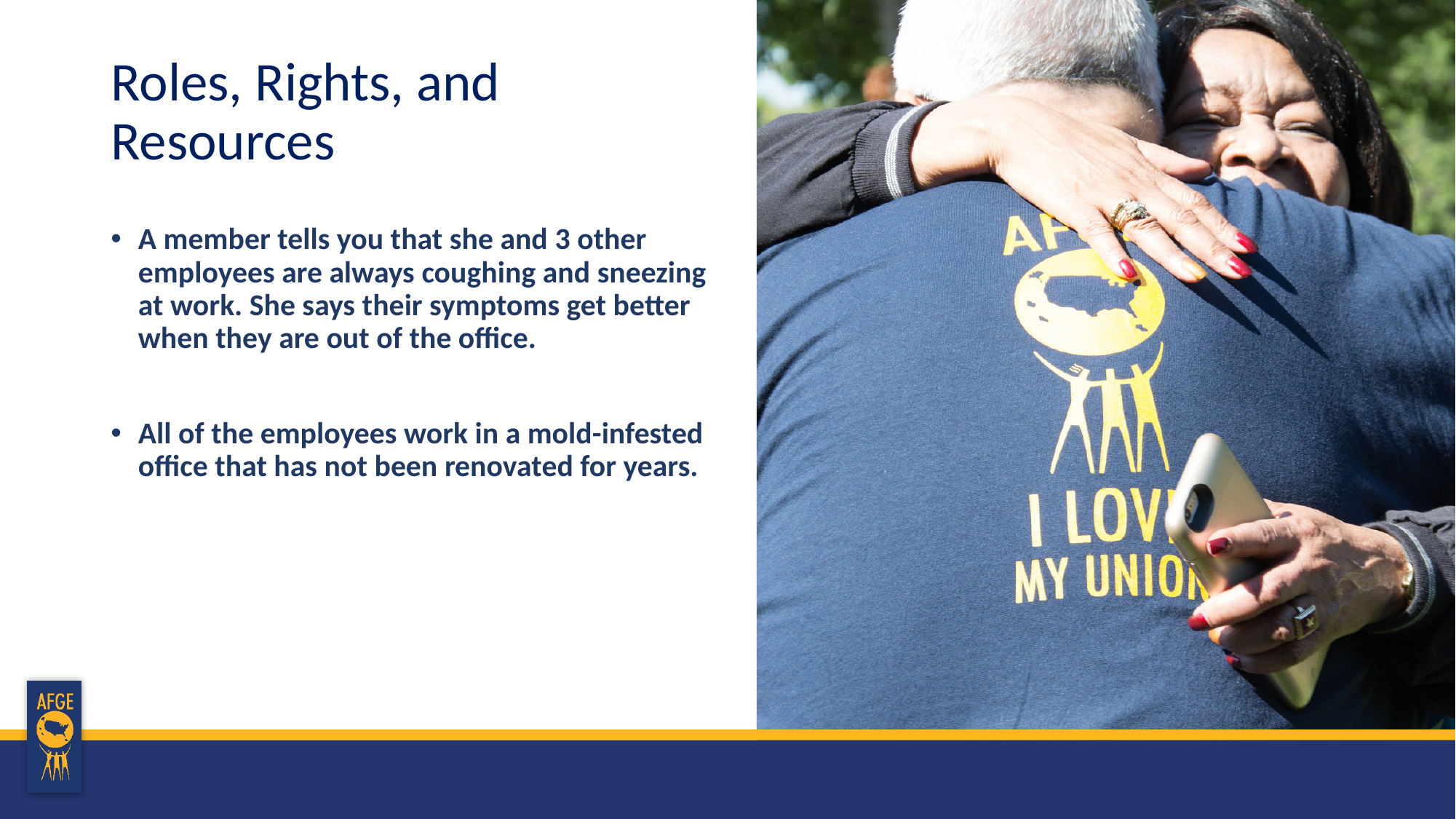

# Roles, Rights, and Resources
A member tells you that she and 3 other employees are always coughing and sneezing at work. She says their symptoms get better when they are out of the office.

All of the employees work in a mold-infested office that has not been renovated for years.